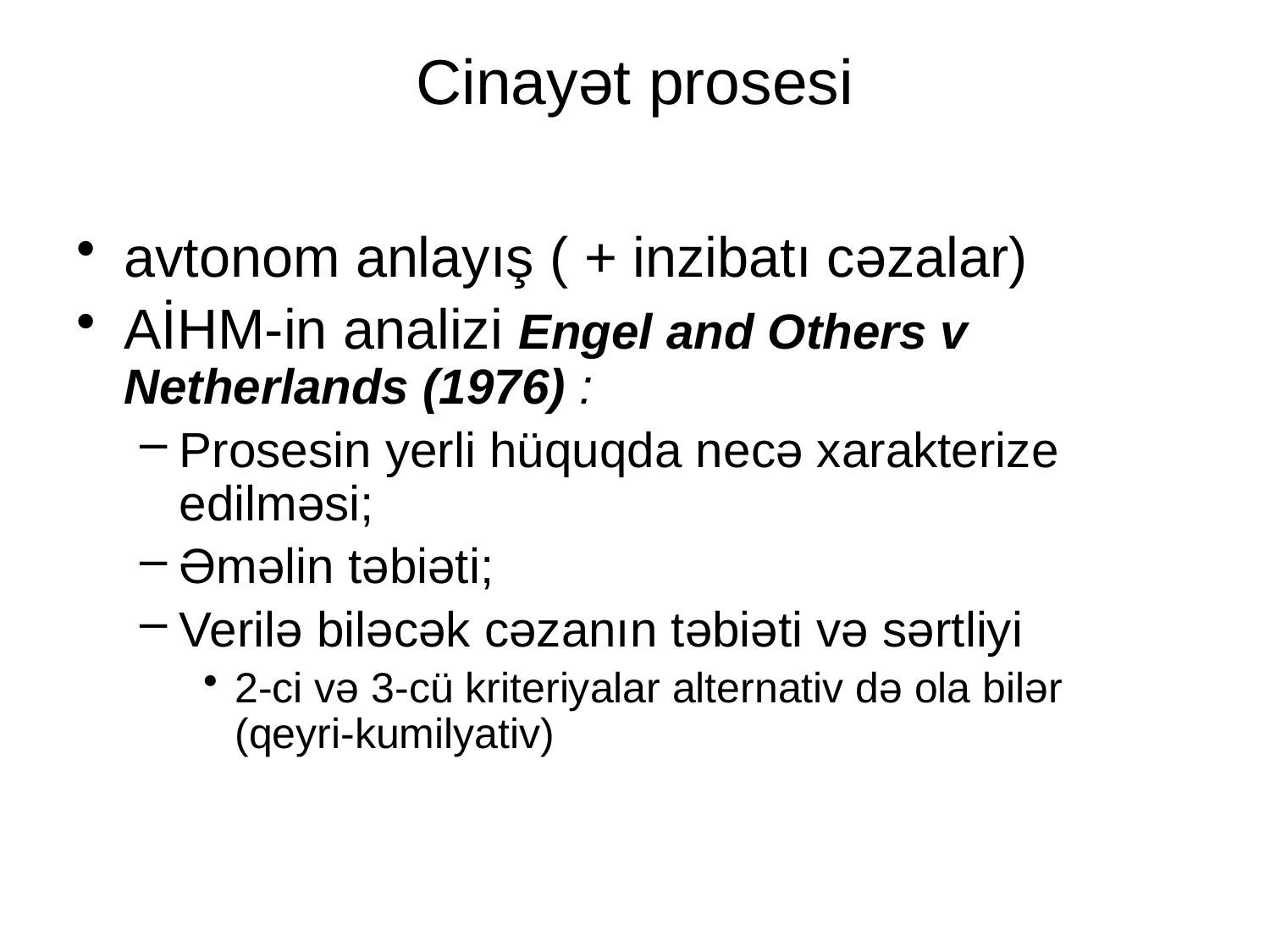

# Cinayət prosesi
avtonom anlayış ( + inzibatı cəzalar)
AİHM-in analizi Engel and Others v Netherlands (1976) :
Prosesin yerli hüquqda necə xarakterize edilməsi;
Əməlin təbiəti;
Verilə biləcək cəzanın təbiəti və sərtliyi
2-ci və 3-cü kriteriyalar alternativ də ola bilər (qeyri-kumilyativ)